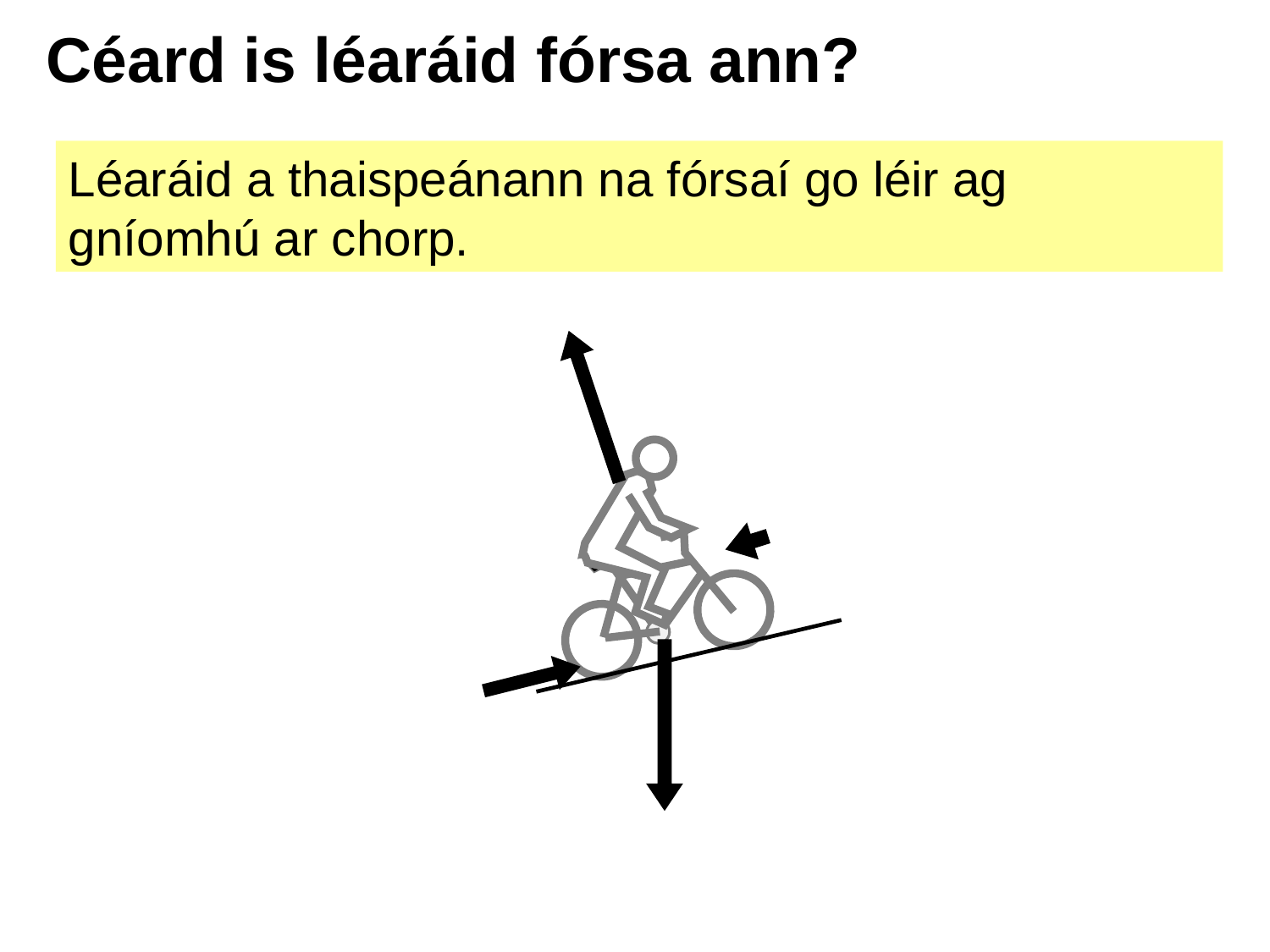

# Céard is léaráid fórsa ann?
Léaráid a thaispeánann na fórsaí go léir ag gníomhú ar chorp.